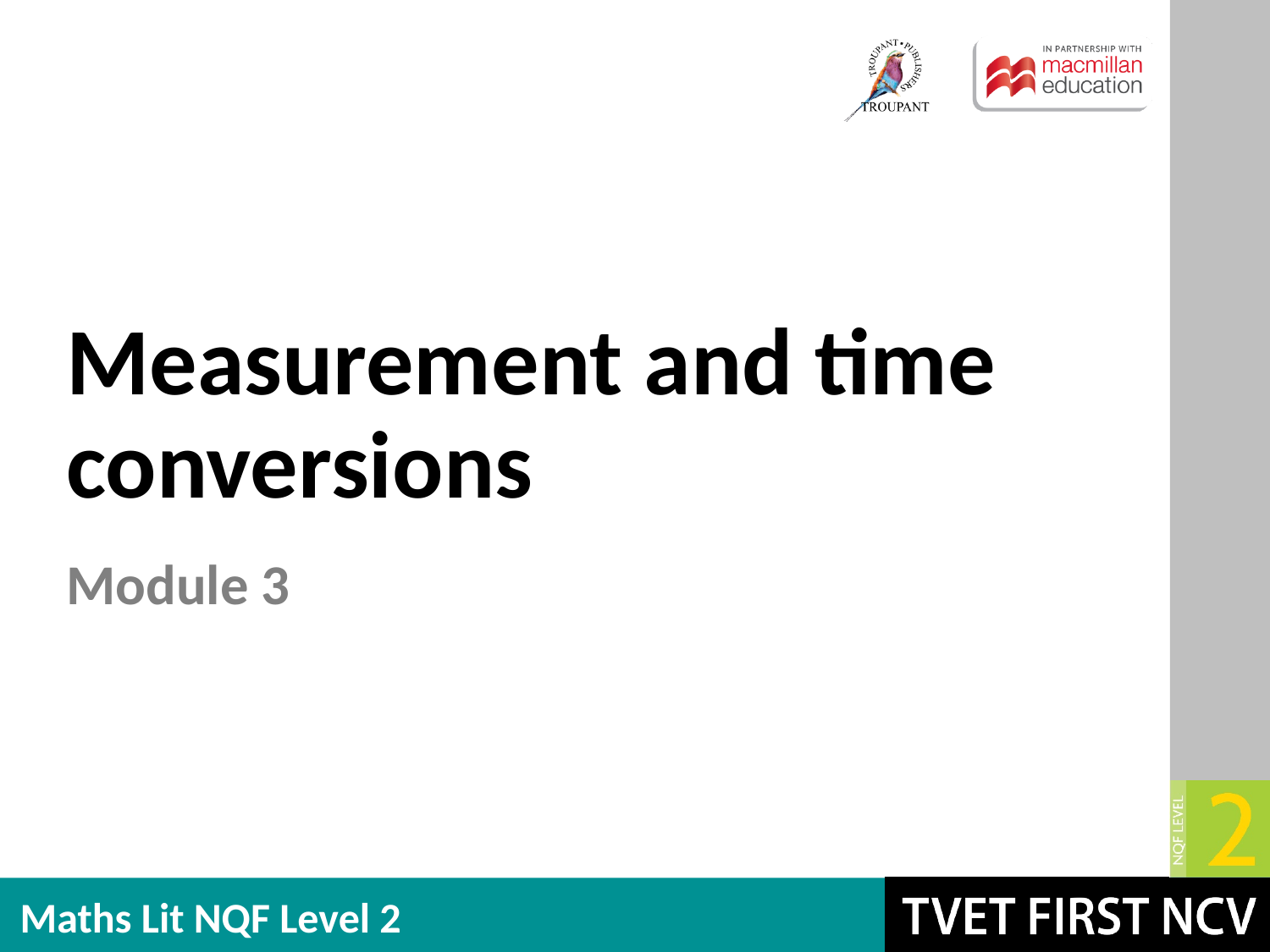

# Measurement and time conversions
Module 3